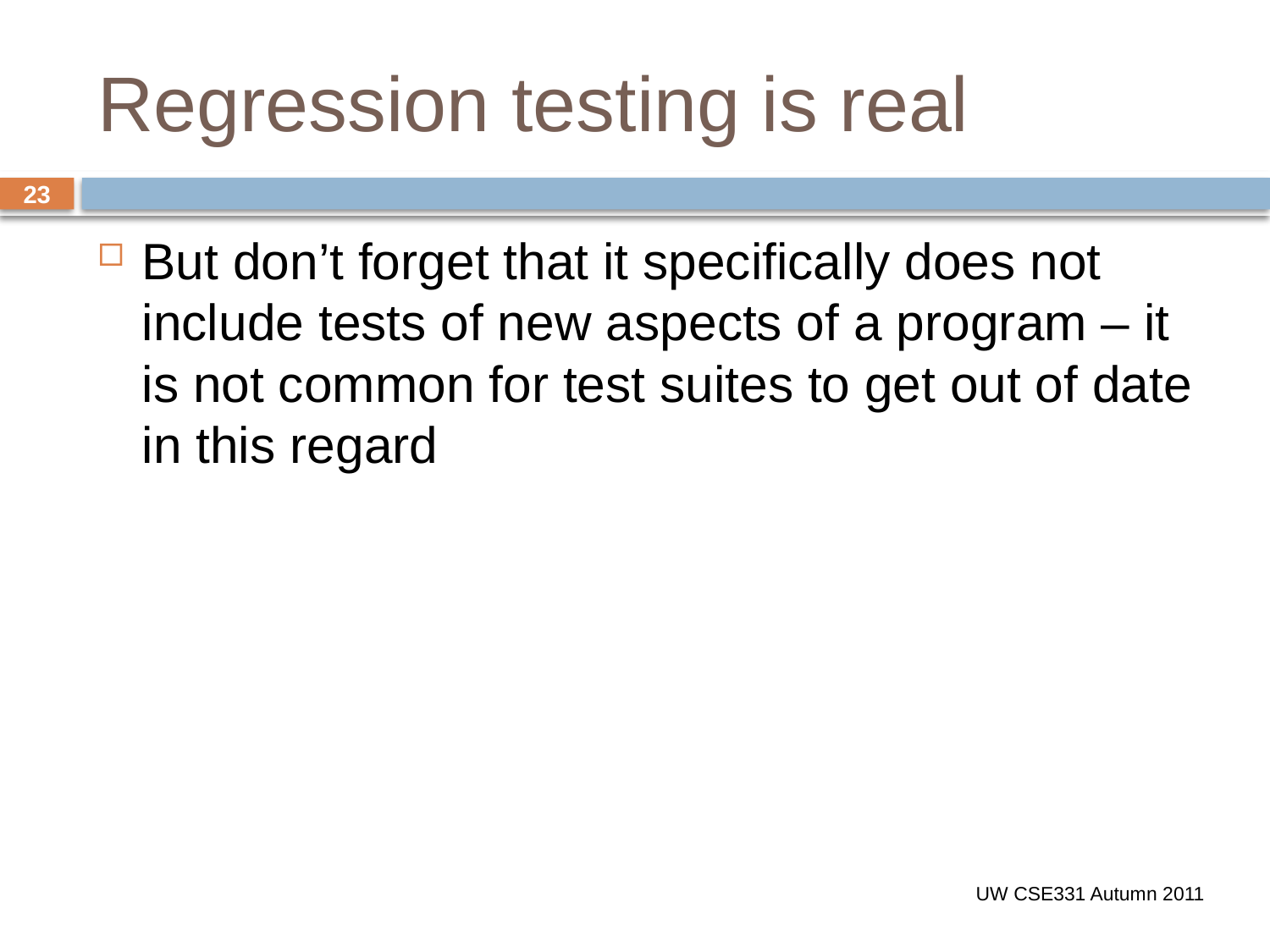

# Regression testing is real
23
But don’t forget that it specifically does not include tests of new aspects of a program – it is not common for test suites to get out of date in this regard
UW CSE331 Autumn 2011